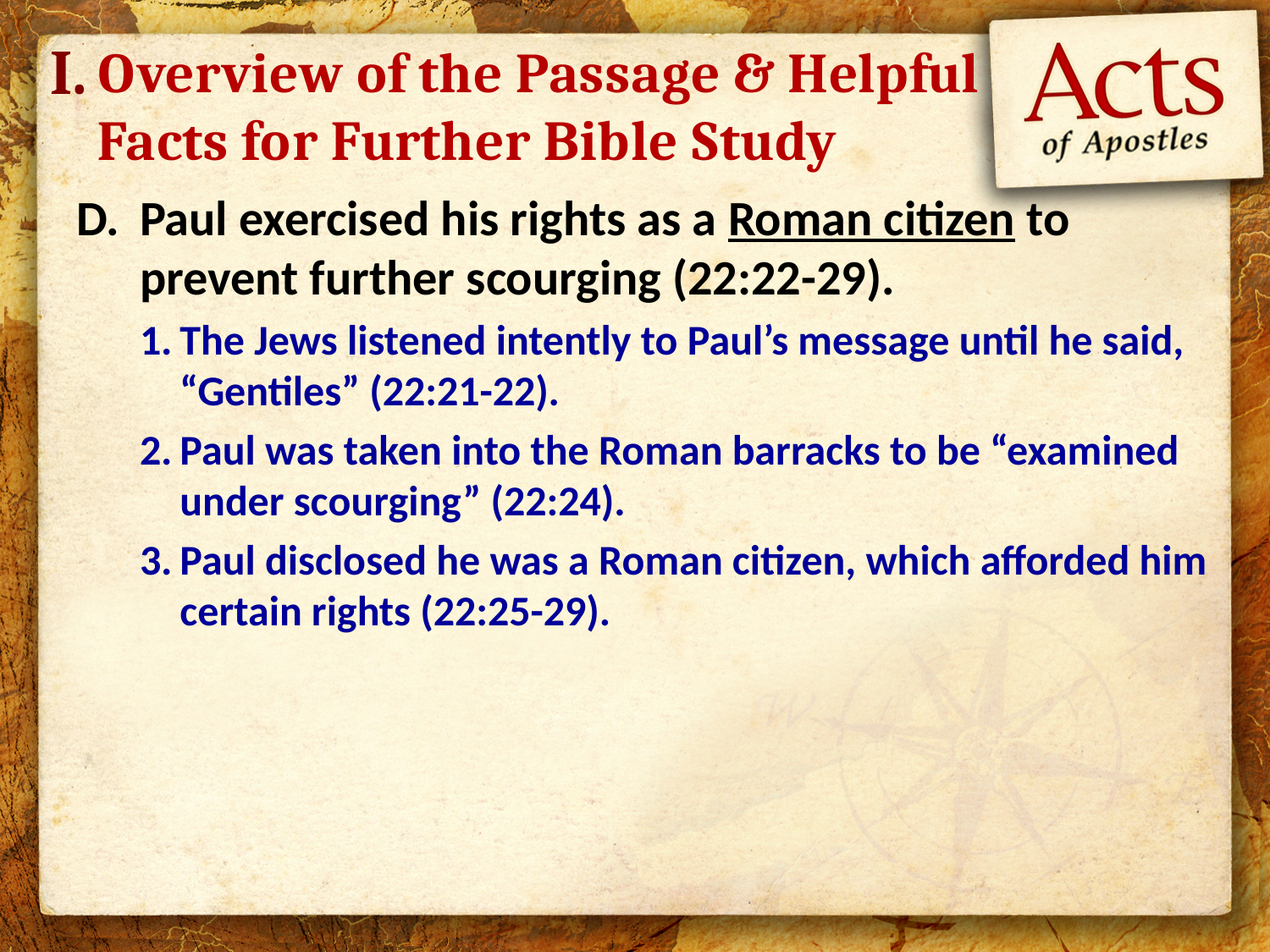

I.
# Overview of the Passage & Helpful Facts for Further Bible Study
Paul exercised his rights as a Roman citizen to prevent further scourging (22:22-29).
The Jews listened intently to Paul’s message until he said, “Gentiles” (22:21-22).
Paul was taken into the Roman barracks to be “examined under scourging” (22:24).
Paul disclosed he was a Roman citizen, which afforded him certain rights (22:25-29).